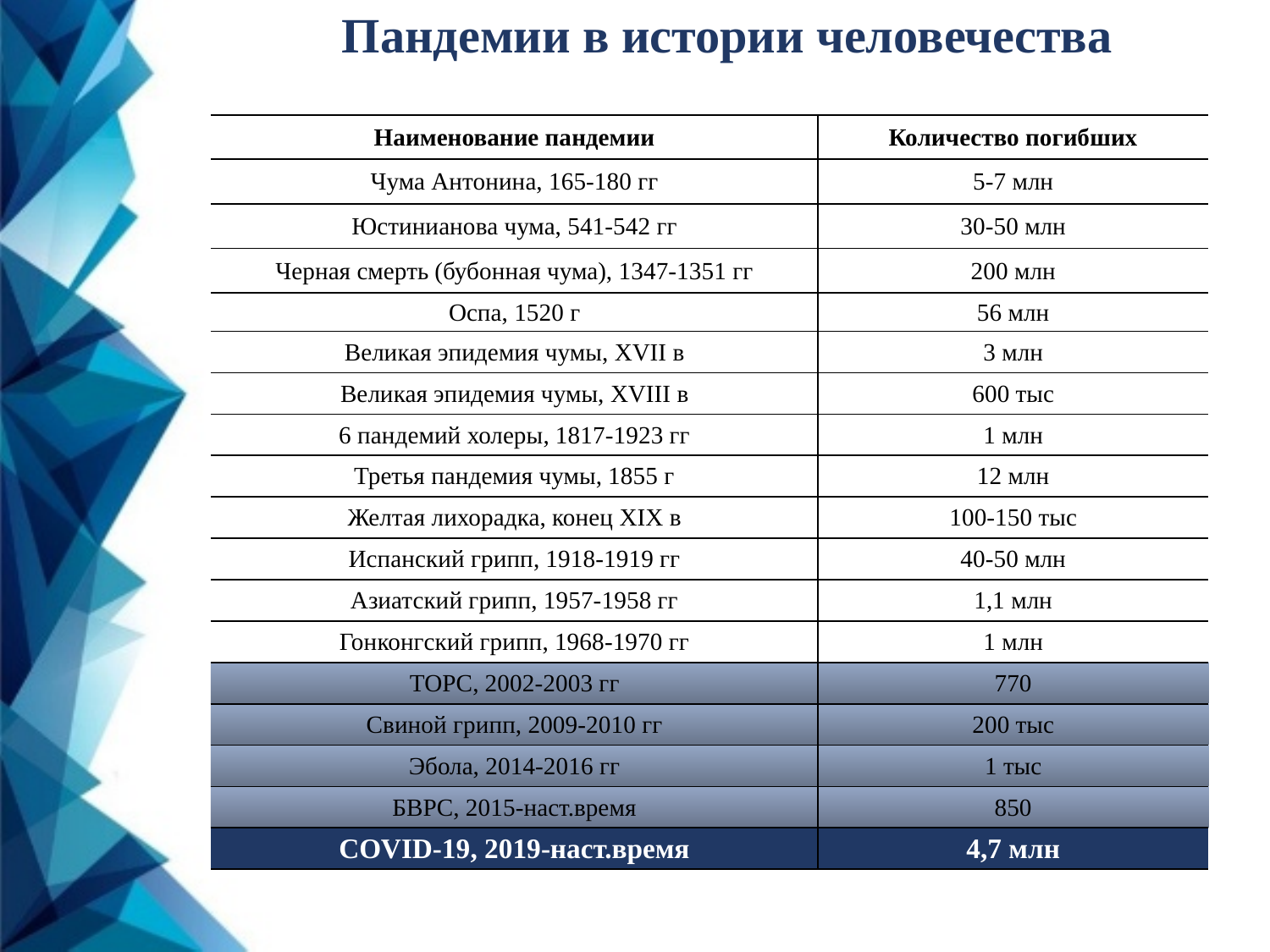

Пандемии в истории человечества
| Наименование пандемии | Количество погибших |
| --- | --- |
| Чума Антонина, 165-180 гг | 5-7 млн |
| Юстинианова чума, 541-542 гг | 30-50 млн |
| Черная смерть (бубонная чума), 1347-1351 гг | 200 млн |
| Оспа, 1520 г | 56 млн |
| Великая эпидемия чумы, XVII в | 3 млн |
| Великая эпидемия чумы, XVIII в | 600 тыс |
| 6 пандемий холеры, 1817-1923 гг | 1 млн |
| Третья пандемия чумы, 1855 г | 12 млн |
| Желтая лихорадка, конец XIX в | 100-150 тыс |
| Испанский грипп, 1918-1919 гг | 40-50 млн |
| Азиатский грипп, 1957-1958 гг | 1,1 млн |
| Гонконгский грипп, 1968-1970 гг | 1 млн |
| ТОРС, 2002-2003 гг | 770 |
| Свиной грипп, 2009-2010 гг | 200 тыс |
| Эбола, 2014-2016 гг | 1 тыс |
| БВРС, 2015-наст.время | 850 |
| COVID-19, 2019-наст.время | 4,7 млн |